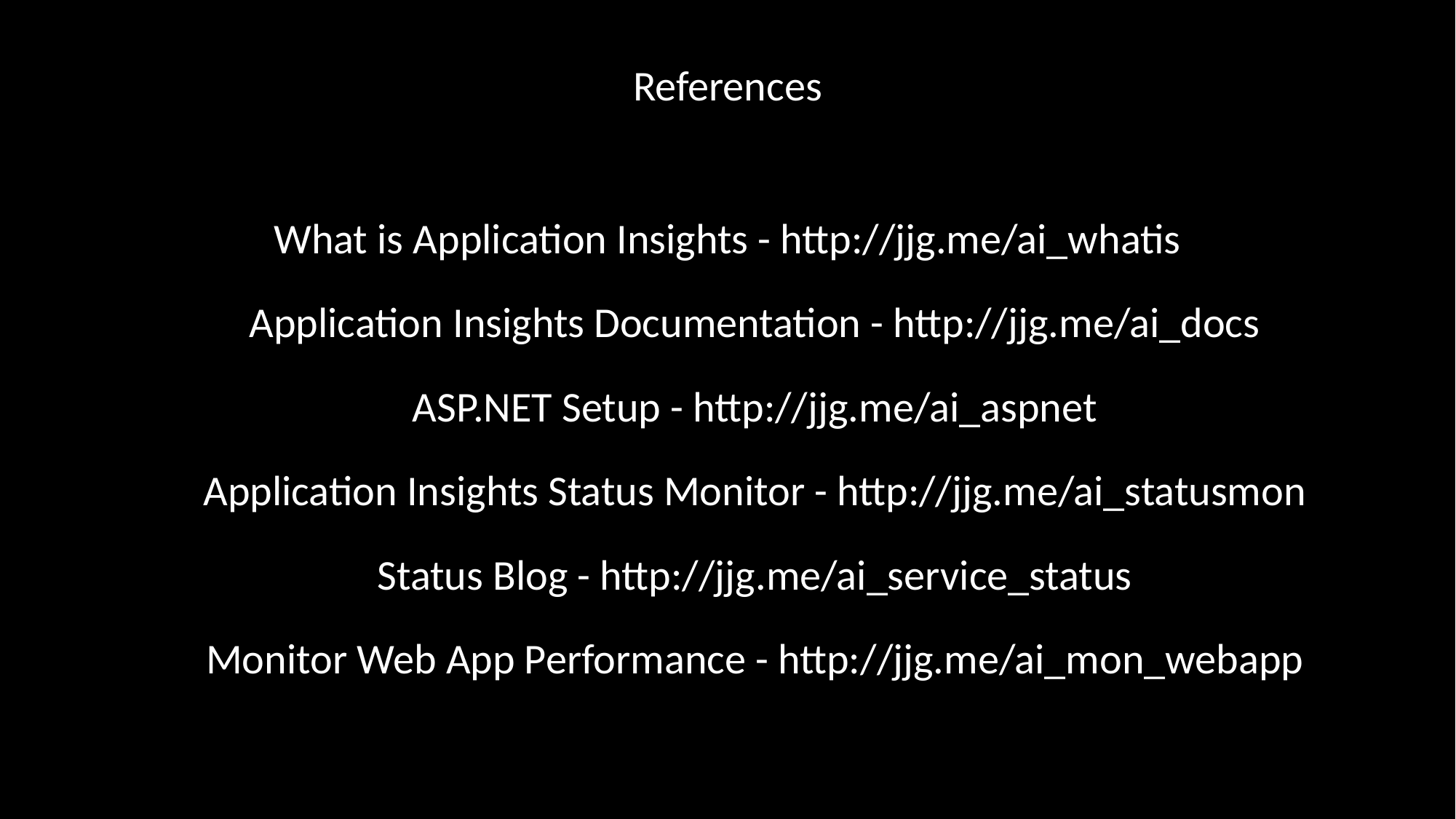

# References
What is Application Insights - http://jjg.me/ai_whatis
Application Insights Documentation - http://jjg.me/ai_docs
ASP.NET Setup - http://jjg.me/ai_aspnet
Application Insights Status Monitor - http://jjg.me/ai_statusmon
Status Blog - http://jjg.me/ai_service_status
Monitor Web App Performance - http://jjg.me/ai_mon_webapp